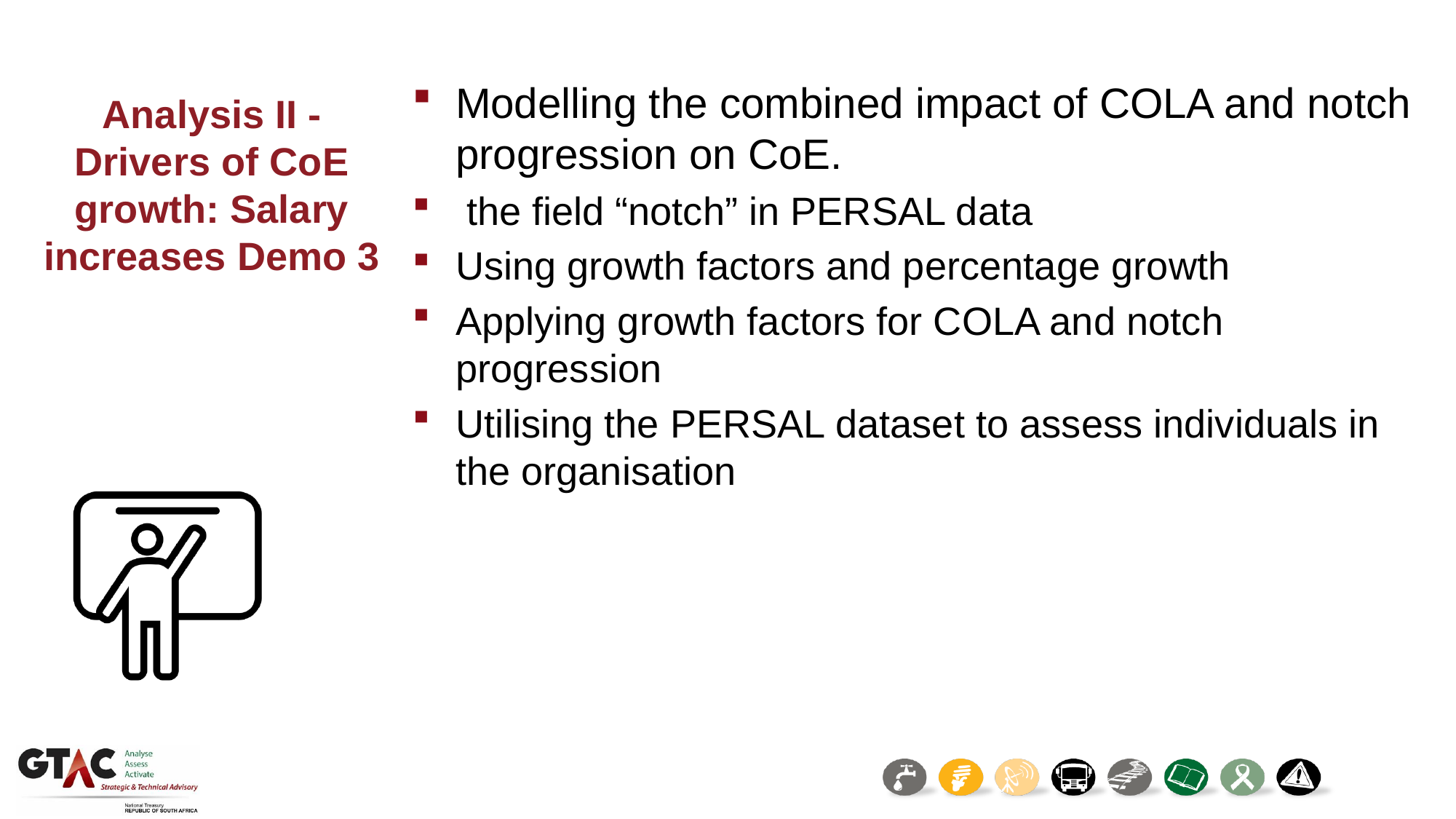

Modelling the combined impact of COLA and notch progression on CoE.
 the field “notch” in PERSAL data
Using growth factors and percentage growth
Applying growth factors for COLA and notch progression
Utilising the PERSAL dataset to assess individuals in the organisation
Analysis II - Drivers of CoE growth: Salary increases Demo 3